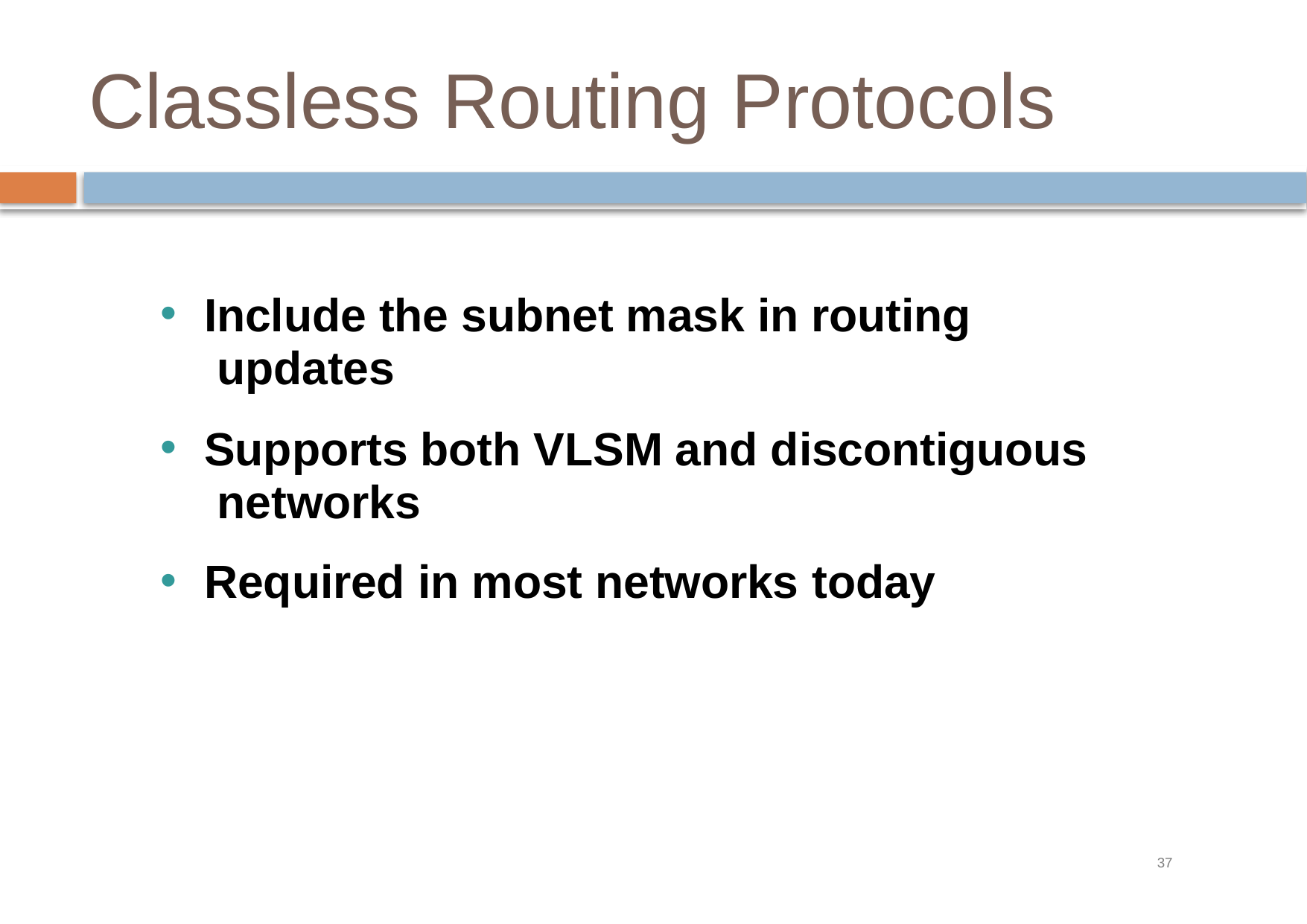

# Classless Routing Protocols
Include the subnet mask in routing  updates
Supports both VLSM and discontiguous  networks
Required in most networks today
37